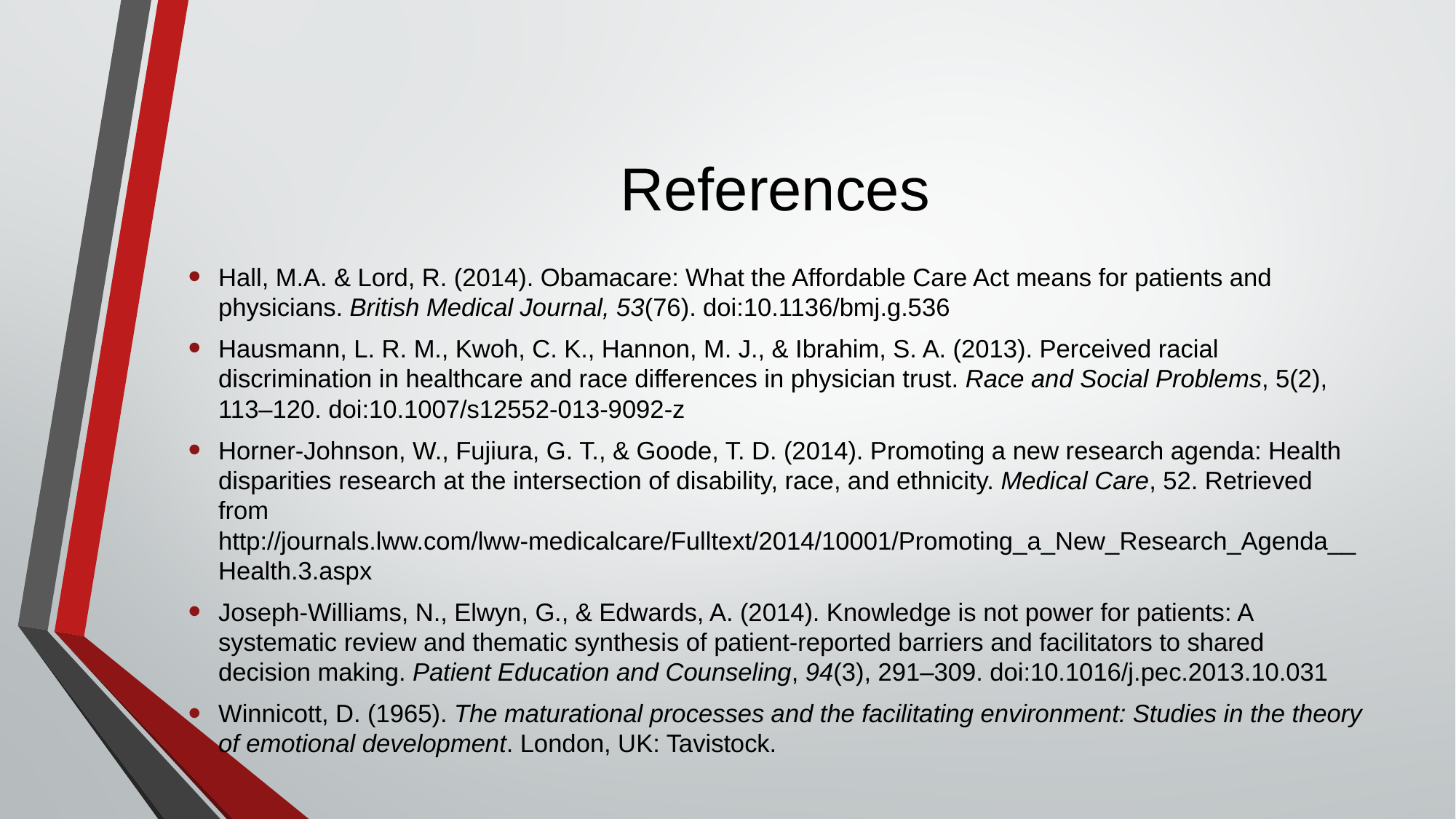

# References
Hall, M.A. & Lord, R. (2014). Obamacare: What the Affordable Care Act means for patients and physicians. British Medical Journal, 53(76). doi:10.1136/bmj.g.536
Hausmann, L. R. M., Kwoh, C. K., Hannon, M. J., & Ibrahim, S. A. (2013). Perceived racial discrimination in healthcare and race differences in physician trust. Race and Social Problems, 5(2), 113–120. doi:10.1007/s12552-013-9092-z
Horner-Johnson, W., Fujiura, G. T., & Goode, T. D. (2014). Promoting a new research agenda: Health disparities research at the intersection of disability, race, and ethnicity. Medical Care, 52. Retrieved from http://journals.lww.com/lww-medicalcare/Fulltext/2014/10001/Promoting_a_New_Research_Agenda__Health.3.aspx
Joseph-Williams, N., Elwyn, G., & Edwards, A. (2014). Knowledge is not power for patients: A systematic review and thematic synthesis of patient-reported barriers and facilitators to shared decision making. Patient Education and Counseling, 94(3), 291–309. doi:10.1016/j.pec.2013.10.031
Winnicott, D. (1965). The maturational processes and the facilitating environment: Studies in the theory of emotional development. London, UK: Tavistock.